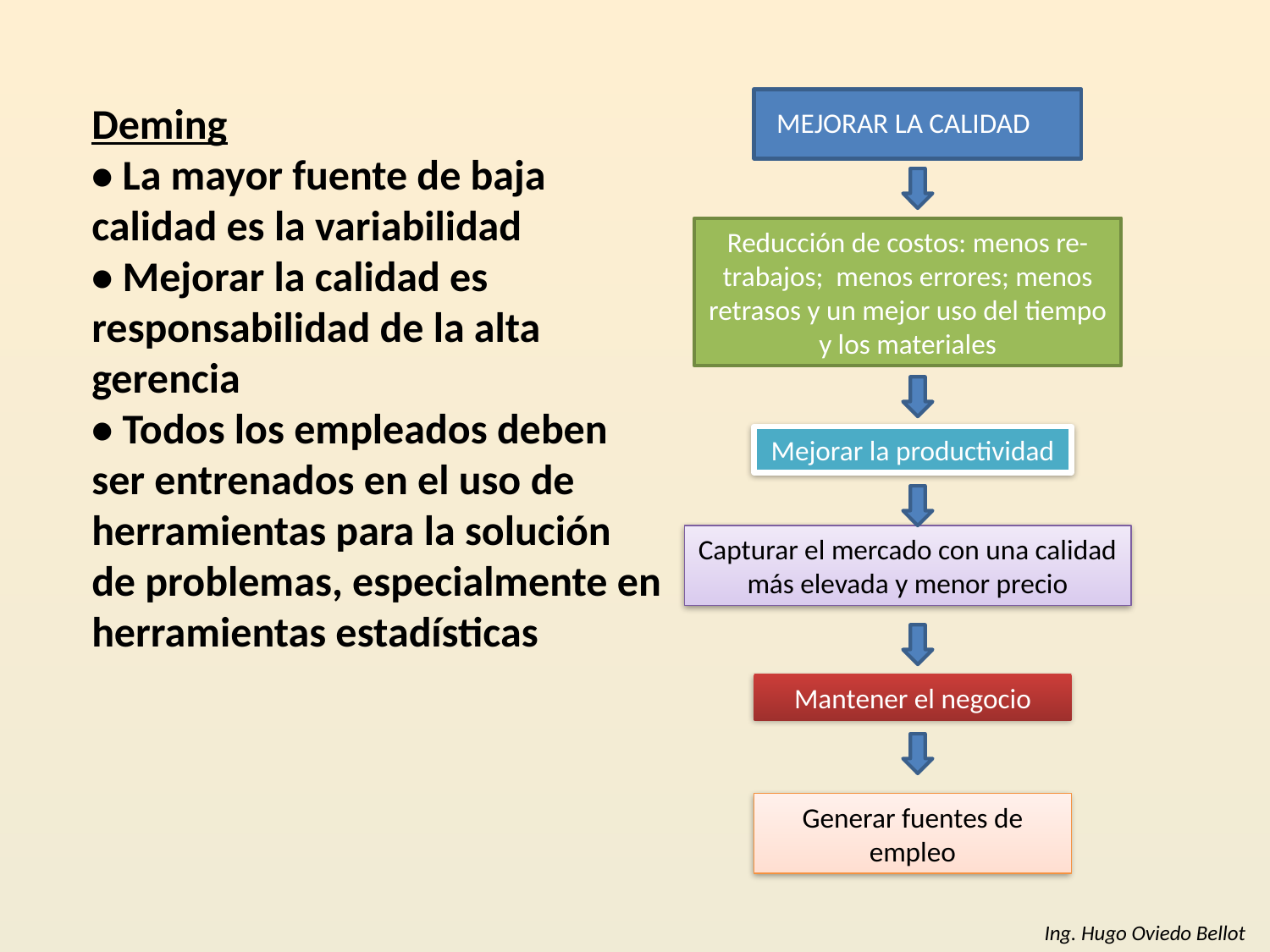

Deming
• La mayor fuente de baja calidad es la variabilidad
• Mejorar la calidad es responsabilidad de la alta gerencia
• Todos los empleados deben ser entrenados en el uso de herramientas para la solución de problemas, especialmente en herramientas estadísticas

MEJORAR LA CALIDAD

Reducción de costos: menos re-trabajos;  menos errores; menos retrasos y un mejor uso del tiempo y los materiales

Mejorar la productividad

Capturar el mercado con una calidad más elevada y menor precio

Mantener el negocio

Generar fuentes de empleo
Ing. Hugo Oviedo Bellot